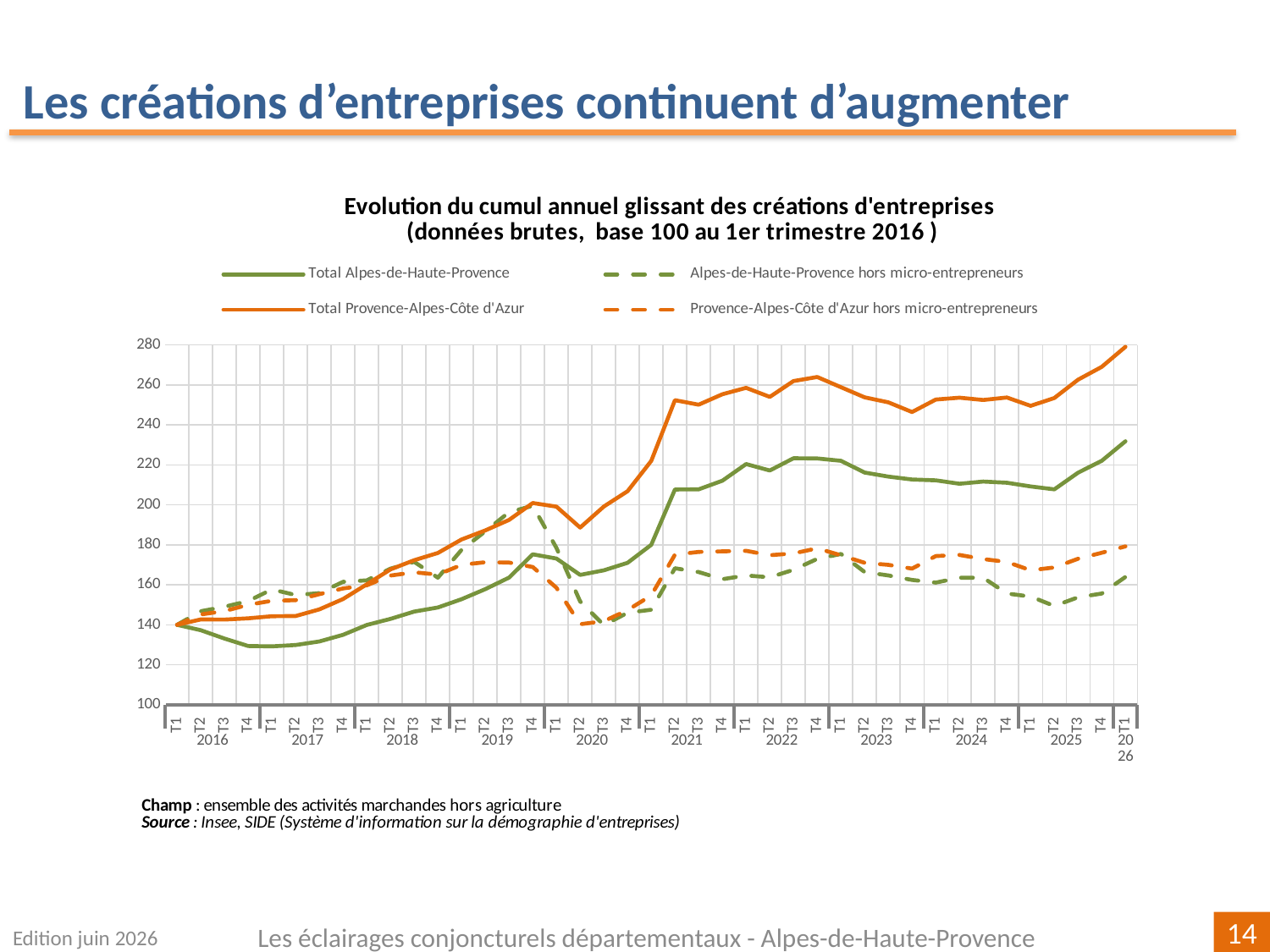

Les créations d’entreprises continuent d’augmenter

### Chart: Evolution du cumul annuel glissant des créations d'entreprises
(données brutes,  base 100 au 1er trimestre 2016 )

| Category |  |  |  |  |
|---|---|---|---|---|
| T1 | 140.0 | 140.0 | 140.0 | 140.0 |
| T2 | 137.28320194057002 | 146.78331090174964 | 142.69956656769392 | 145.18060836501903 |
| T3 | 133.1231049120679 | 149.04441453566622 | 142.61595167400432 | 146.86311787072242 |
| T4 | 129.38750758035172 | 151.87079407806192 | 143.2466468721204 | 150.0 |
| T1 | 129.21770770163735 | 157.71197846567966 | 144.2906385447596 | 152.0199619771863 |
| T2 | 129.89690721649484 | 154.88559892328396 | 144.38619842326202 | 152.31939163498097 |
| T3 | 131.67980594299576 | 155.82772543741586 | 147.71168219514692 | 155.31844106463876 |
| T4 | 134.99090357792602 | 161.48048452220726 | 152.88147162212894 | 158.18916349809888 |
| T1 | 139.91510006064283 | 162.2341857335128 | 160.22047029111636 | 159.72433460076044 |
| T2 | 142.97149787750152 | 168.07537012113053 | 167.69325279000716 | 164.6292775665399 |
| T3 | 146.62219526986053 | 171.4670255720054 | 172.28729394901197 | 166.24524714828897 |
| T4 | 148.659793814433 | 163.55316285329744 | 175.91379133817958 | 165.1045627376426 |
| T1 | 152.8198908429351 | 177.49663526244953 | 182.65554076652674 | 170.0 |
| T2 | 157.8289872650091 | 186.72947510094212 | 187.18746800450498 | 171.30703422053233 |
| T3 | 163.60218314129776 | 196.33916554508747 | 192.4408723251766 | 171.13117870722434 |
| T4 | 175.23347483323226 | 199.54239569313594 | 200.91225555441792 | 168.89733840304183 |
| T1 | 173.1109763493026 | 178.43876177658143 | 199.10378485375924 | 158.53136882129277 |
| T2 | 164.96058217101273 | 151.68236877523555 | 188.61131019419133 | 140.2851711026616 |
| T3 | 167.25288053365676 | 139.81157469717363 | 199.1945667383366 | 141.81083650190115 |
| T4 | 170.98847786537297 | 146.02960969044415 | 206.82502303675642 | 147.34315589353614 |
| T1 | 179.9878714372347 | 147.5370121130552 | 221.9712637793932 | 154.71007604562737 |
| T2 | 207.66525166767738 | 168.26379542395694 | 252.3401931674687 | 175.0712927756654 |
| T3 | 207.75015160703458 | 166.37954239569314 | 250.07303504999828 | 176.4448669201521 |
| T4 | 212.08004851425105 | 162.7994616419919 | 255.309716391932 | 176.7110266159696 |
| T1 | 220.4002425712553 | 164.6837146702557 | 258.4894713491007 | 176.99619771863118 |
| T2 | 217.17404487568223 | 163.7415881561238 | 253.9862120746732 | 174.78612167300378 |
| T3 | 223.28684050939964 | 167.5100942126514 | 261.90573700556297 | 175.68916349809888 |
| T4 | 223.20194057004247 | 172.97442799461643 | 263.924439438927 | 178.24619771863118 |
| T1 | 222.01334141904184 | 175.42395693135936 | 258.8310979147469 | 174.7480988593156 |
| T2 | 216.155245603396 | 166.37954239569314 | 253.7544793693048 | 171.00760456273764 |
| T3 | 214.1176470588235 | 164.6837146702557 | 251.24603255861575 | 169.97148288973384 |
| T4 | 212.67434808975136 | 162.42261103633916 | 246.41786969727994 | 168.09410646387832 |
| T1 | 212.24984839296542 | 161.10363391655451 | 252.66031876045187 | 174.37262357414448 |
| T2 | 210.5518496058217 | 163.55316285329744 | 253.56813760622504 | 174.92395437262357 |
| T3 | 211.65554881746513 | 163.55316285329744 | 252.43575304597113 | 172.87547528517112 |
| T4 | 211.06124924196482 | 155.6393001345895 | 253.67803146650286 | 171.425855513308 |
| T1 | 209.19345057610673 | 154.13189771197847 | 249.49967577898363 | 167.2528517110266 |
| T2 | 207.75015160703458 | 149.42126514131897 | 253.4295757823965 | 168.66920152091254 |
| T3 | 216.07034566403883 | 153.7550471063257 | 262.57465615508005 | 173.01330798479086 |
| T4 | 222.01334141904184 | 155.6393001345895 | 269.0034469813317 | 176.0171102661597 |
| T1 | 231.77683444511823 | 163.9300134589502 | 279.02528923927514 | 179.22528517110266 |
Edition juin 2026
Les éclairages conjoncturels départementaux - Alpes-de-Haute-Provence
14